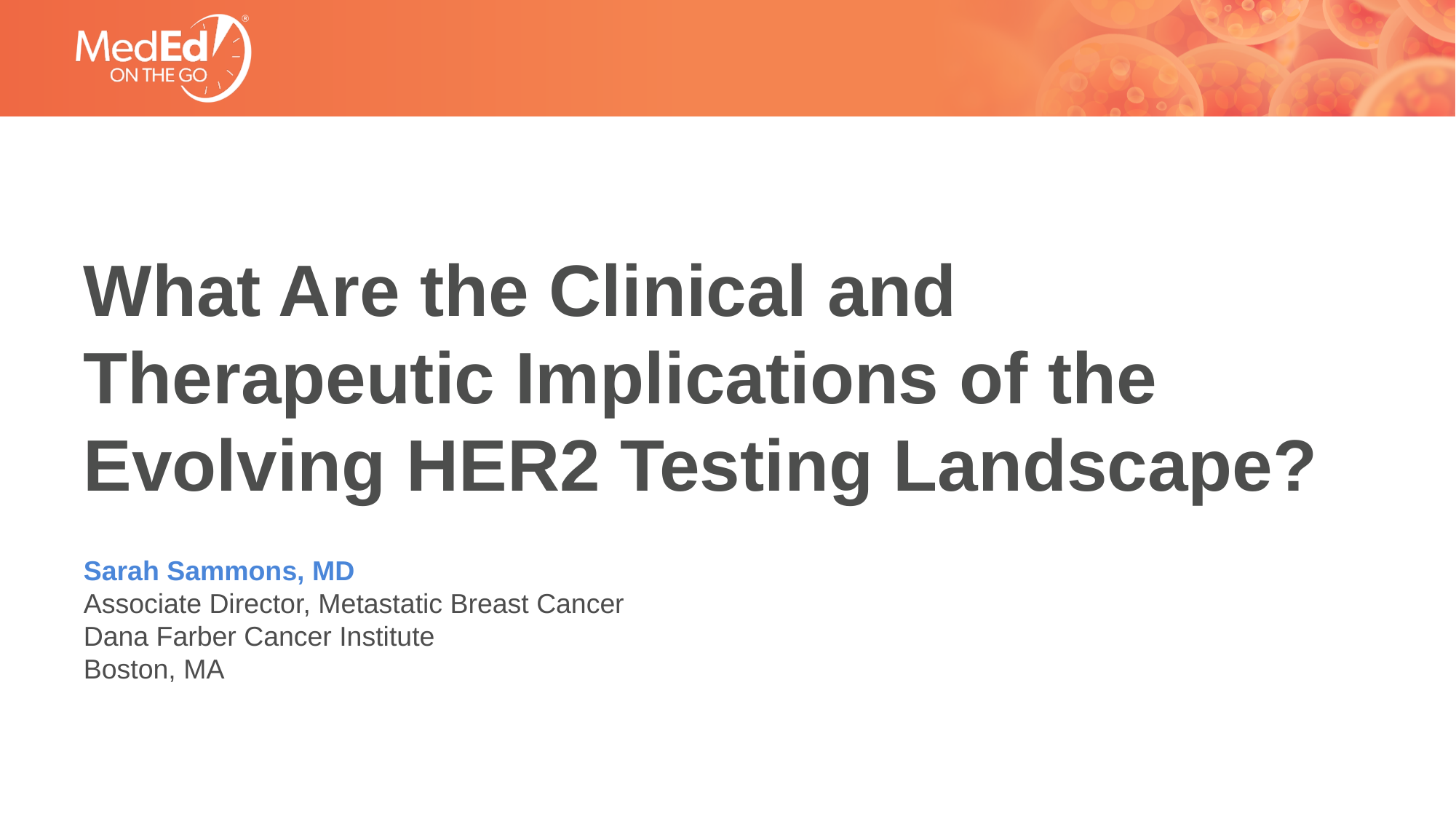

# What Are the Clinical and Therapeutic Implications of the Evolving HER2 Testing Landscape?
Sarah Sammons, MD
Associate Director, Metastatic Breast Cancer
Dana Farber Cancer Institute
Boston, MA